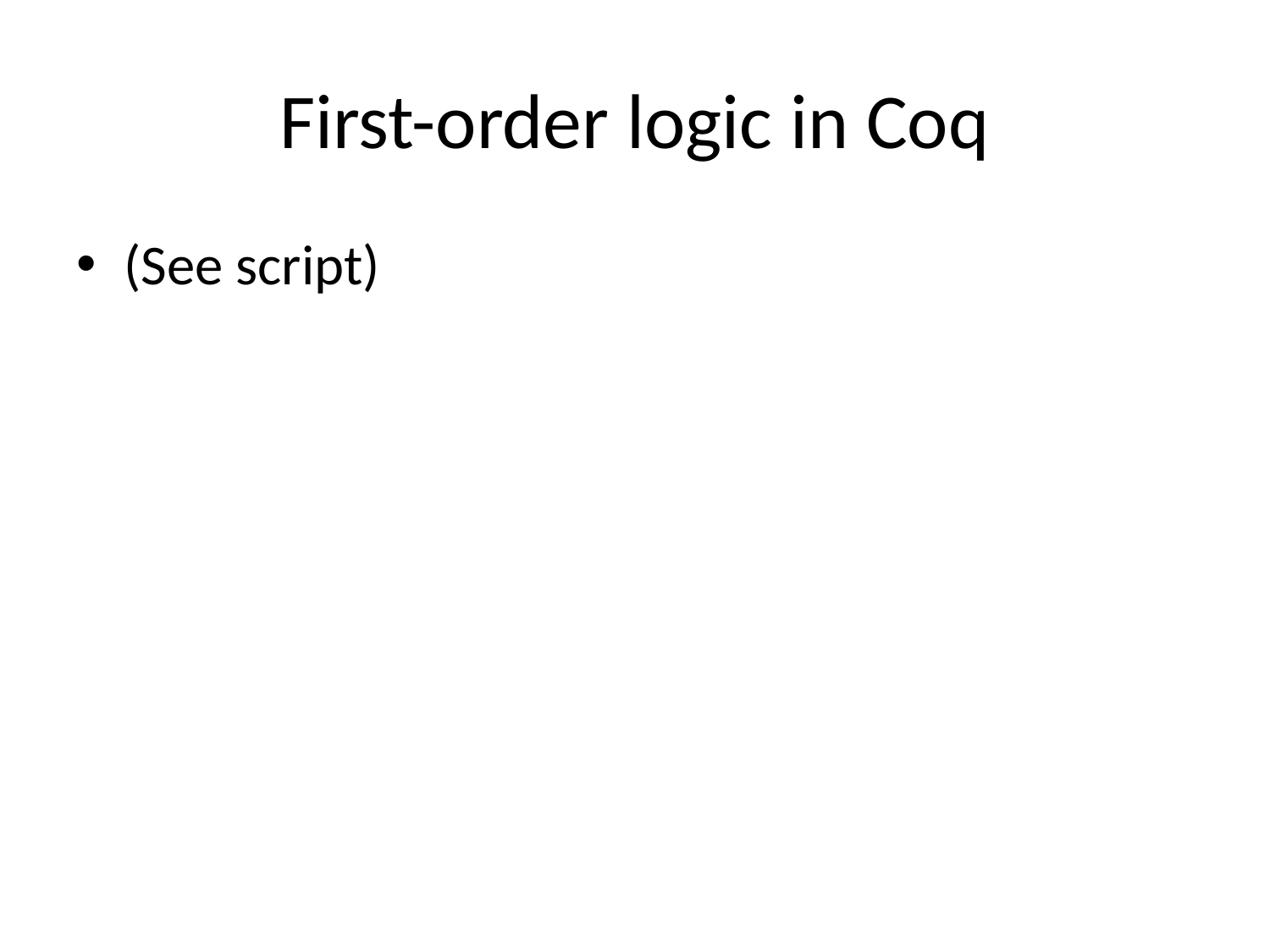

# First-order logic in Coq
(See script)